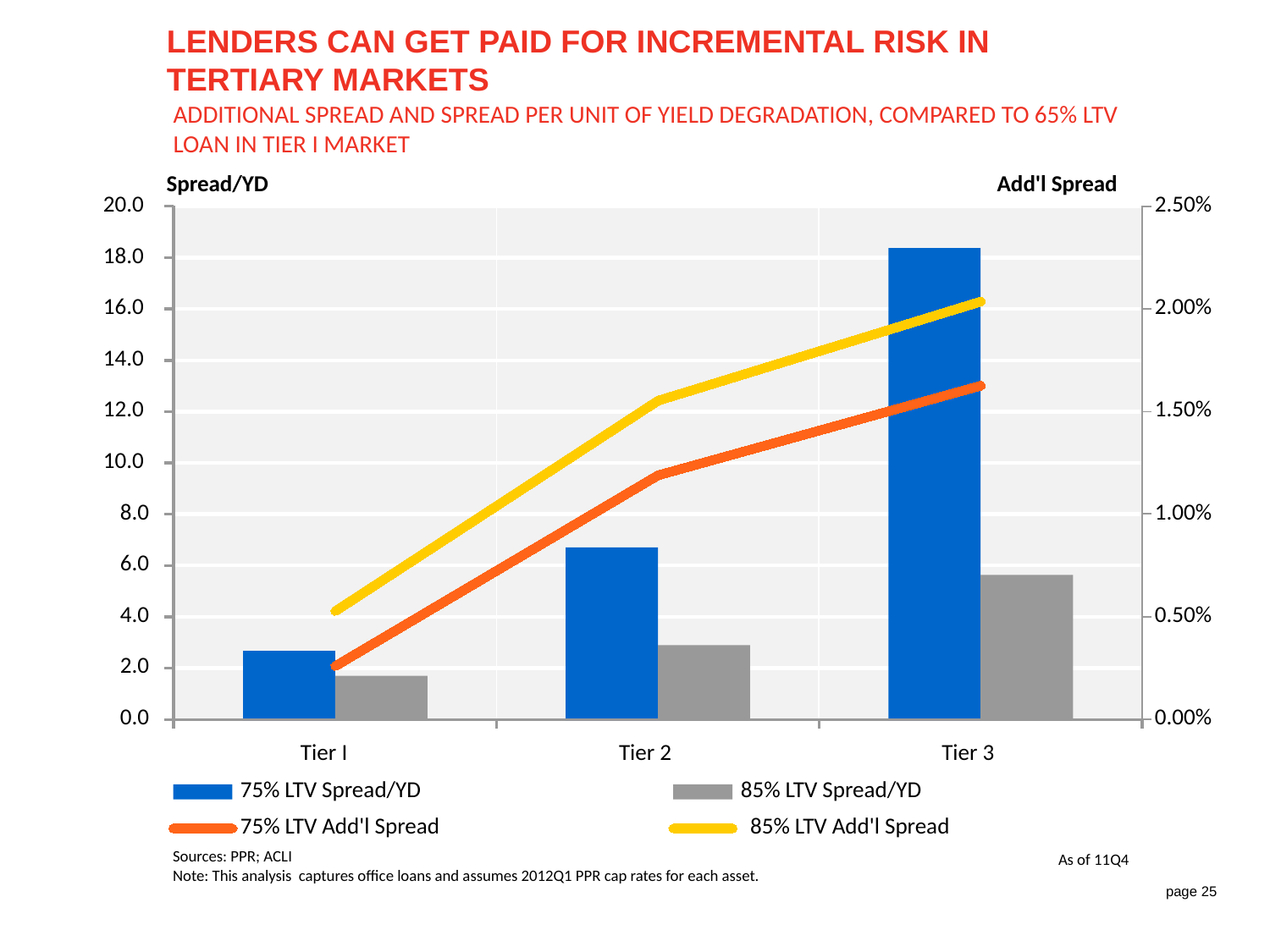

LENDERS CAN GET PAID FOR INCREMENTAL RISK IN TERTIARY MARKETS
ADDITIONAL SPREAD AND SPREAD PER UNIT OF YIELD DEGRADATION, COMPARED TO 65% LTV LOAN IN TIER I MARKET
Spread/YD
Add'l Spread
20.0
2.50%

18.0

16.0
2.00%

14.0

12.0
1.50%
10.0
8.0
1.00%
6.0

4.0
0.50%
2.0
0.0
0.00%

Tier I
Tier 2
Tier 3
75% LTV Spread/YD
85% LTV Spread/YD

75% LTV Add'l Spread
85% LTV Add'l Spread

Sources: PPR; ACLI
Note: This analysis  captures office loans and assumes 2012Q1 PPR cap rates for each asset.
As of 11Q4
page 25